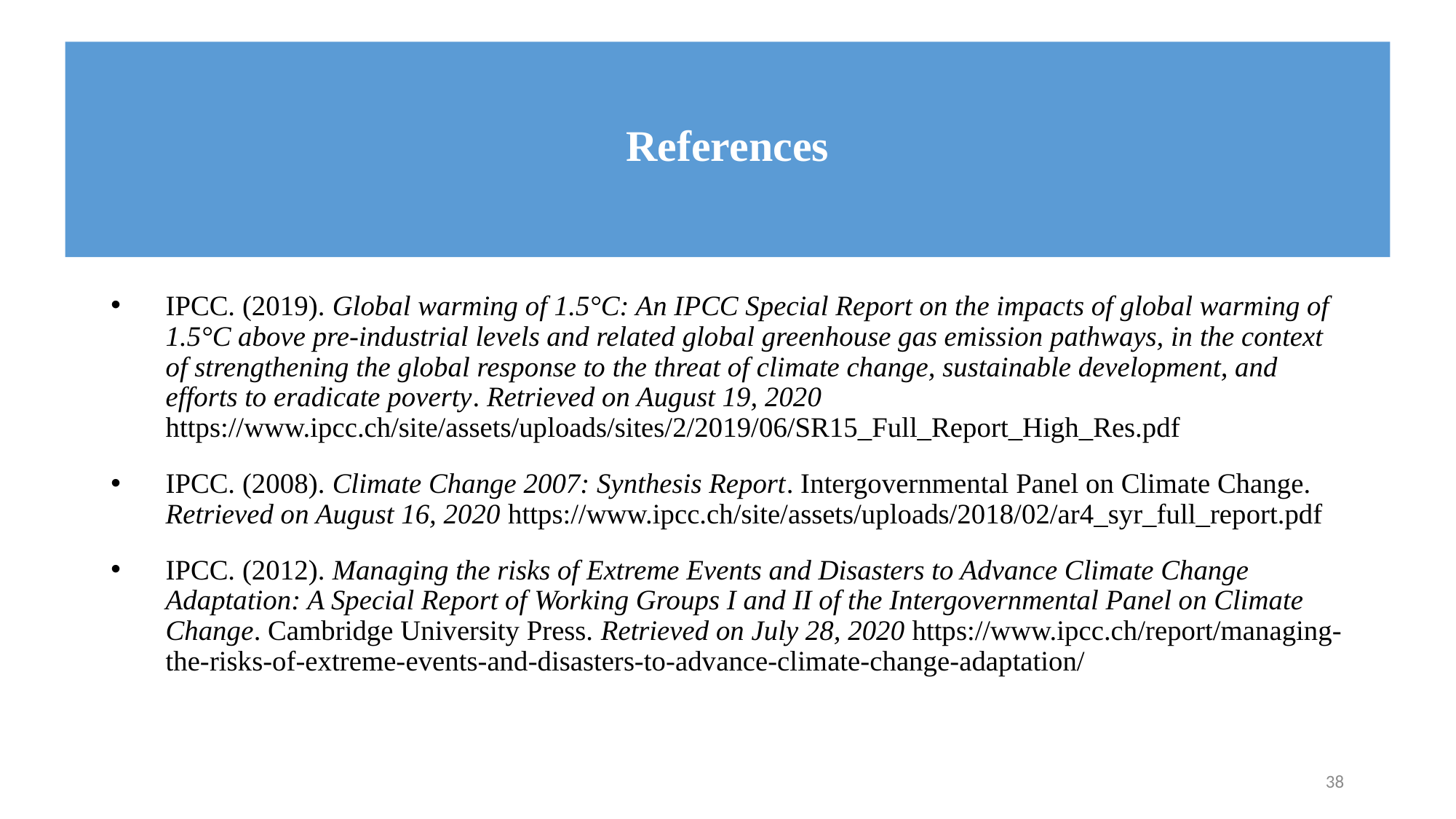

# References
IPCC. (2019). Global warming of 1.5°C: An IPCC Special Report on the impacts of global warming of 1.5°C above pre-industrial levels and related global greenhouse gas emission pathways, in the context of strengthening the global response to the threat of climate change, sustainable development, and efforts to eradicate poverty. Retrieved on August 19, 2020 https://www.ipcc.ch/site/assets/uploads/sites/2/2019/06/SR15_Full_Report_High_Res.pdf
IPCC. (2008). Climate Change 2007: Synthesis Report. Intergovernmental Panel on Climate Change. Retrieved on August 16, 2020 https://www.ipcc.ch/site/assets/uploads/2018/02/ar4_syr_full_report.pdf
IPCC. (2012). Managing the risks of Extreme Events and Disasters to Advance Climate Change Adaptation: A Special Report of Working Groups I and II of the Intergovernmental Panel on Climate Change. Cambridge University Press. Retrieved on July 28, 2020 https://www.ipcc.ch/report/managing-the-risks-of-extreme-events-and-disasters-to-advance-climate-change-adaptation/

38